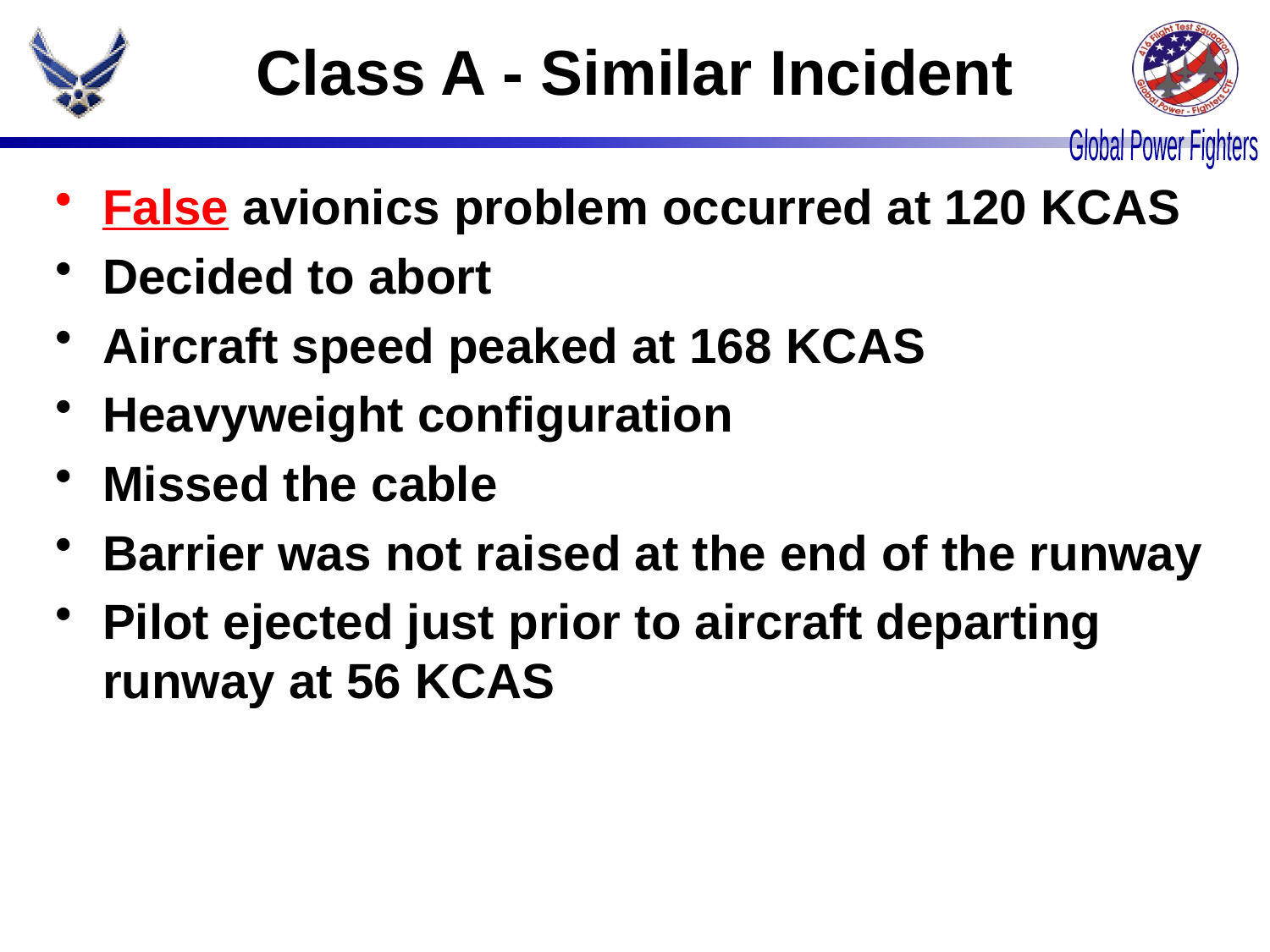

# Class A - Similar Incident
False avionics problem occurred at 120 KCAS
Decided to abort
Aircraft speed peaked at 168 KCAS
Heavyweight configuration
Missed the cable
Barrier was not raised at the end of the runway
Pilot ejected just prior to aircraft departing runway at 56 KCAS